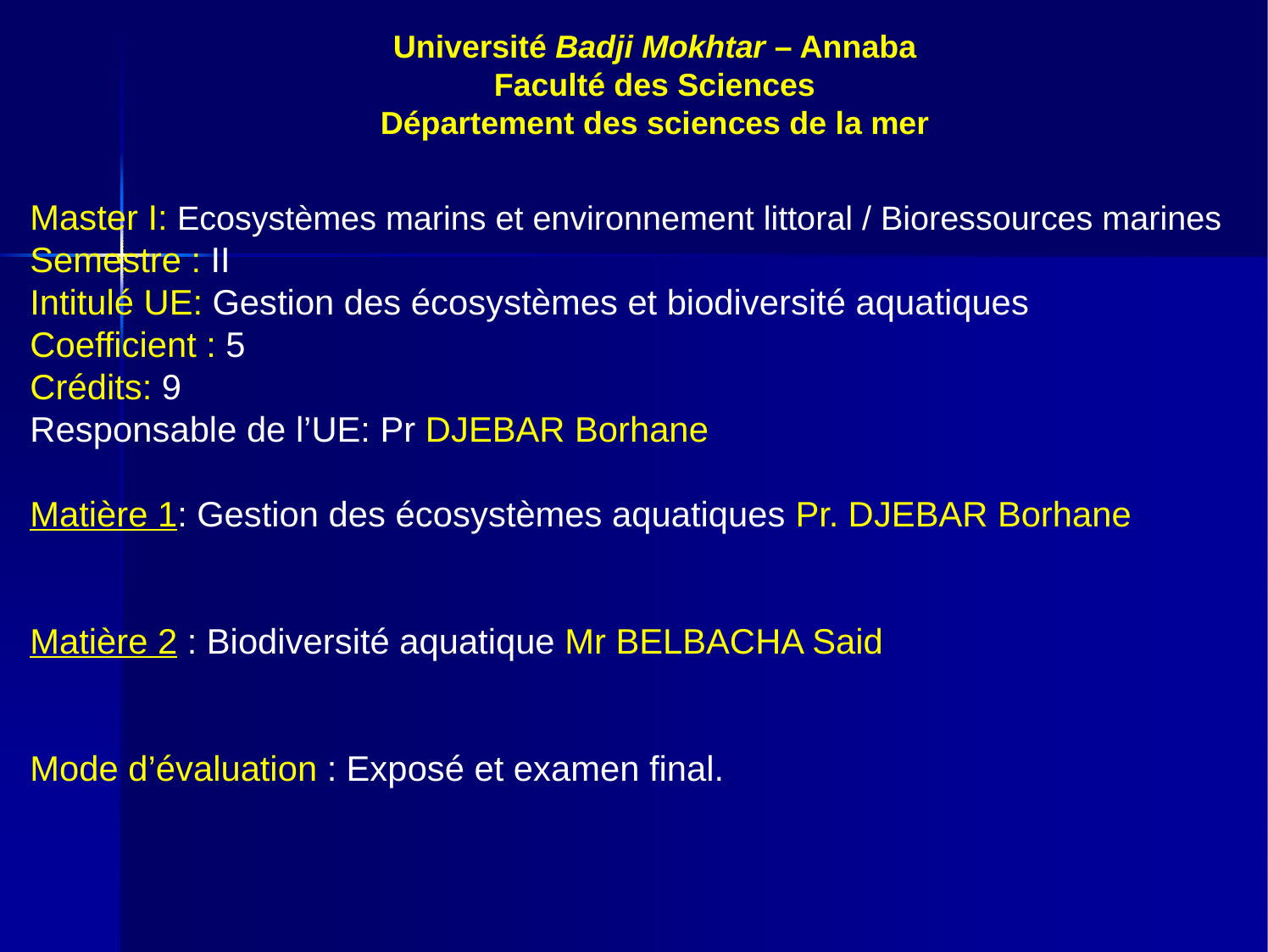

Université Badji Mokhtar – Annaba
Faculté des Sciences
Département des sciences de la mer
# Master I: Ecosystèmes marins et environnement littoral / Bioressources marines Semestre : II Intitulé UE: Gestion des écosystèmes et biodiversité aquatiques Coefficient : 5 Crédits: 9 Responsable de l’UE: Pr DJEBAR Borhane Matière 1: Gestion des écosystèmes aquatiques Pr. DJEBAR Borhane Matière 2 : Biodiversité aquatique Mr BELBACHA Said Mode d’évaluation : Exposé et examen final.